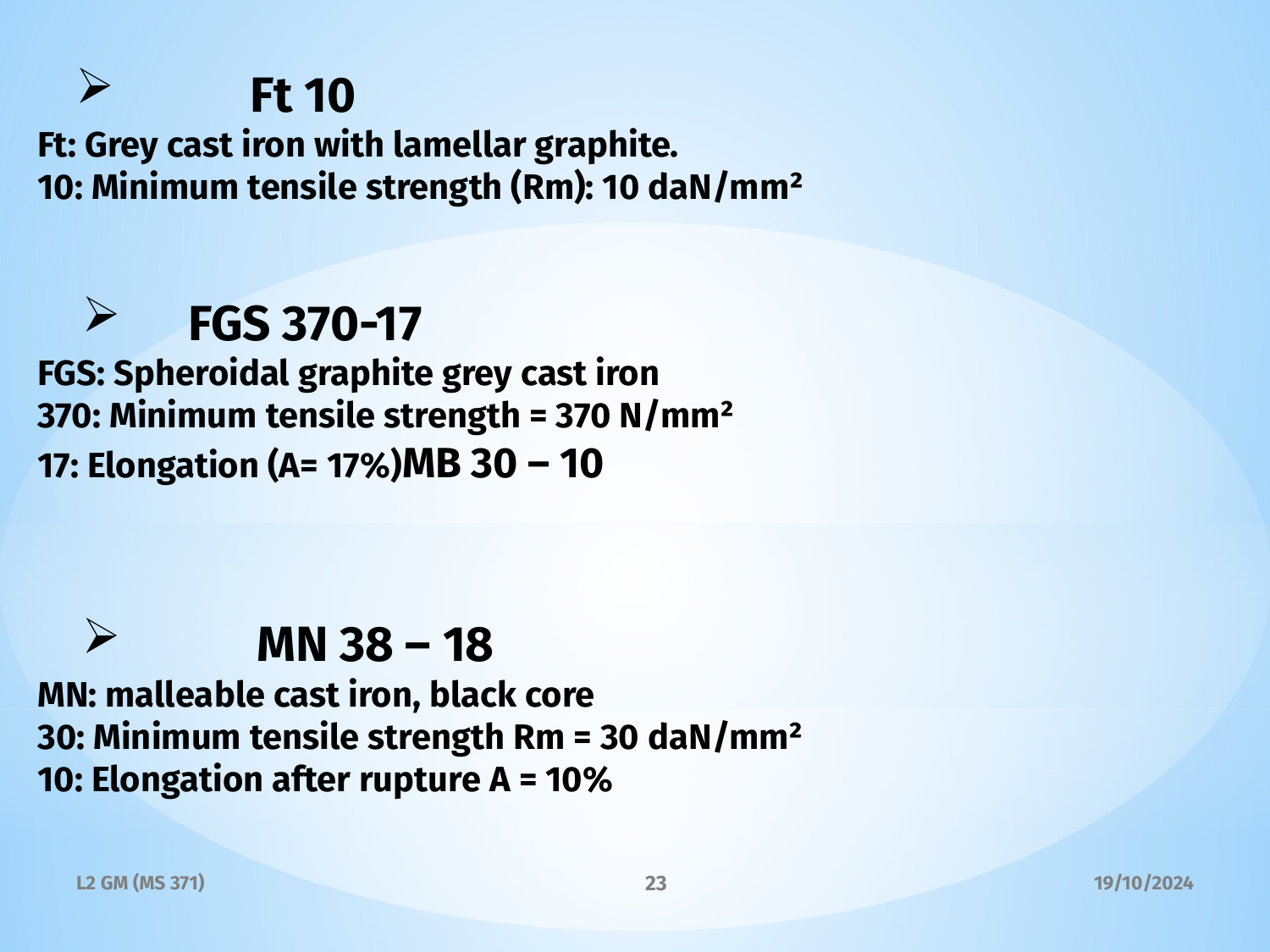

Ft 10
Ft: Grey cast iron with lamellar graphite.
10: Minimum tensile strength (Rm): 10 daN/mm²

     FGS 370-17
FGS: Spheroidal graphite grey cast iron
370: Minimum tensile strength = 370 N/mm²
17: Elongation (A= 17%)MB 30 – 10

 	MN 38 – 18
MN: malleable cast iron, black core
30: Minimum tensile strength Rm = 30 daN/mm²
10: Elongation after rupture A = 10%
L2 GM (MS 371)
23
19/10/2024